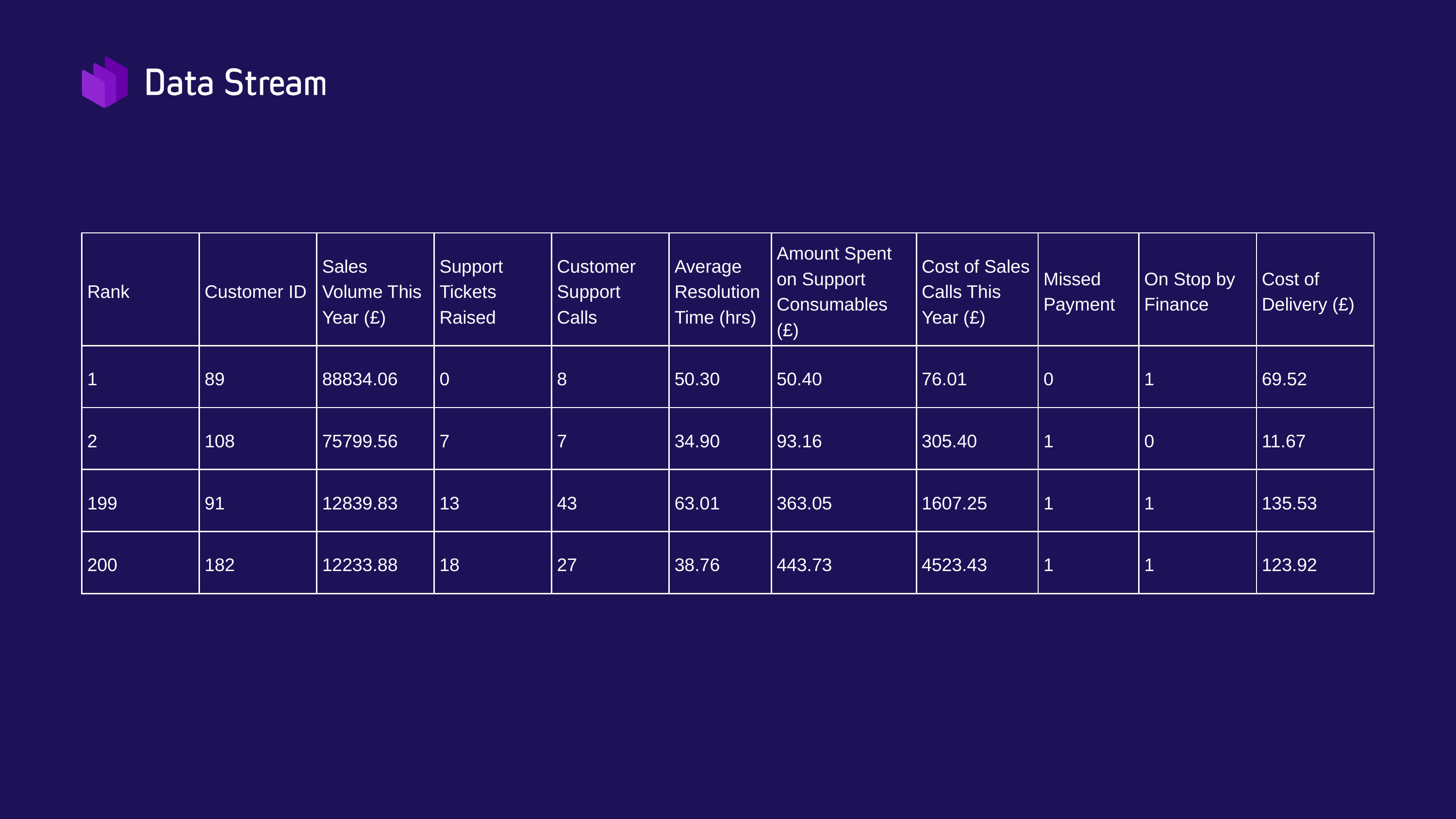

| Rank | Customer ID | Sales Volume This Year (£) | Support Tickets Raised | Customer Support Calls | Average Resolution Time (hrs) | Amount Spent on Support Consumables (£) | Cost of Sales Calls This Year (£) | Missed Payment | On Stop by Finance | Cost of Delivery (£) |
| --- | --- | --- | --- | --- | --- | --- | --- | --- | --- | --- |
| 1 | 89 | 88834.06 | 0 | 8 | 50.30 | 50.40 | 76.01 | 0 | 1 | 69.52 |
| 2 | 108 | 75799.56 | 7 | 7 | 34.90 | 93.16 | 305.40 | 1 | 0 | 11.67 |
| 199 | 91 | 12839.83 | 13 | 43 | 63.01 | 363.05 | 1607.25 | 1 | 1 | 135.53 |
| 200 | 182 | 12233.88 | 18 | 27 | 38.76 | 443.73 | 4523.43 | 1 | 1 | 123.92 |